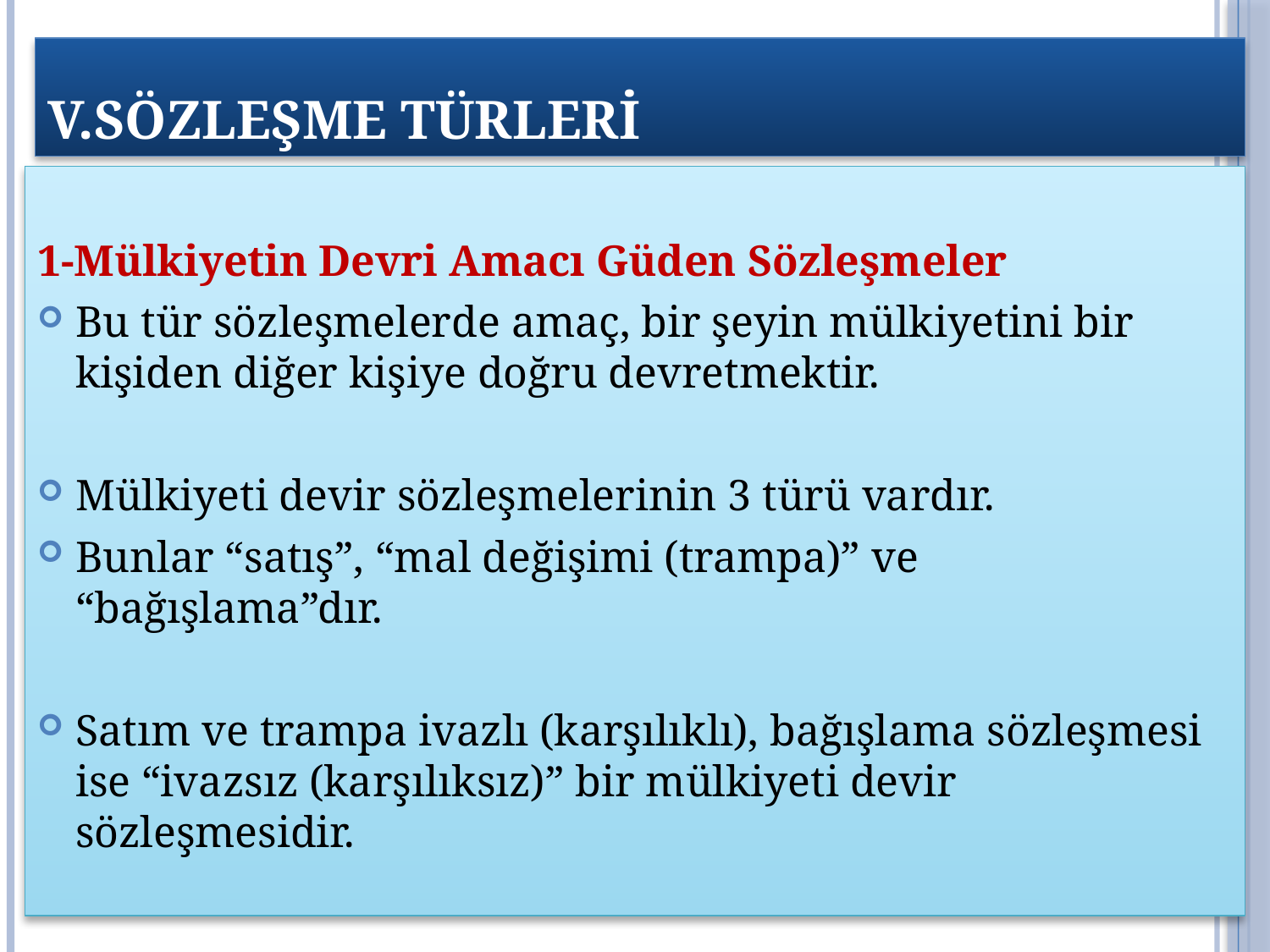

# V.SÖZLEŞME TÜRLERİ

1-Mülkiyetin Devri Amacı Güden Sözleşmeler
Bu tür sözleşmelerde amaç, bir şeyin mülkiyetini bir kişiden diğer kişiye doğru devretmektir.

Mülkiyeti devir sözleşmelerinin 3 türü vardır.
Bunlar “satış”, “mal değişimi (trampa)” ve “bağışlama”dır.

Satım ve trampa ivazlı (karşılıklı), bağışlama sözleşmesi ise “ivazsız (karşılıksız)” bir mülkiyeti devir sözleşmesidir.

4